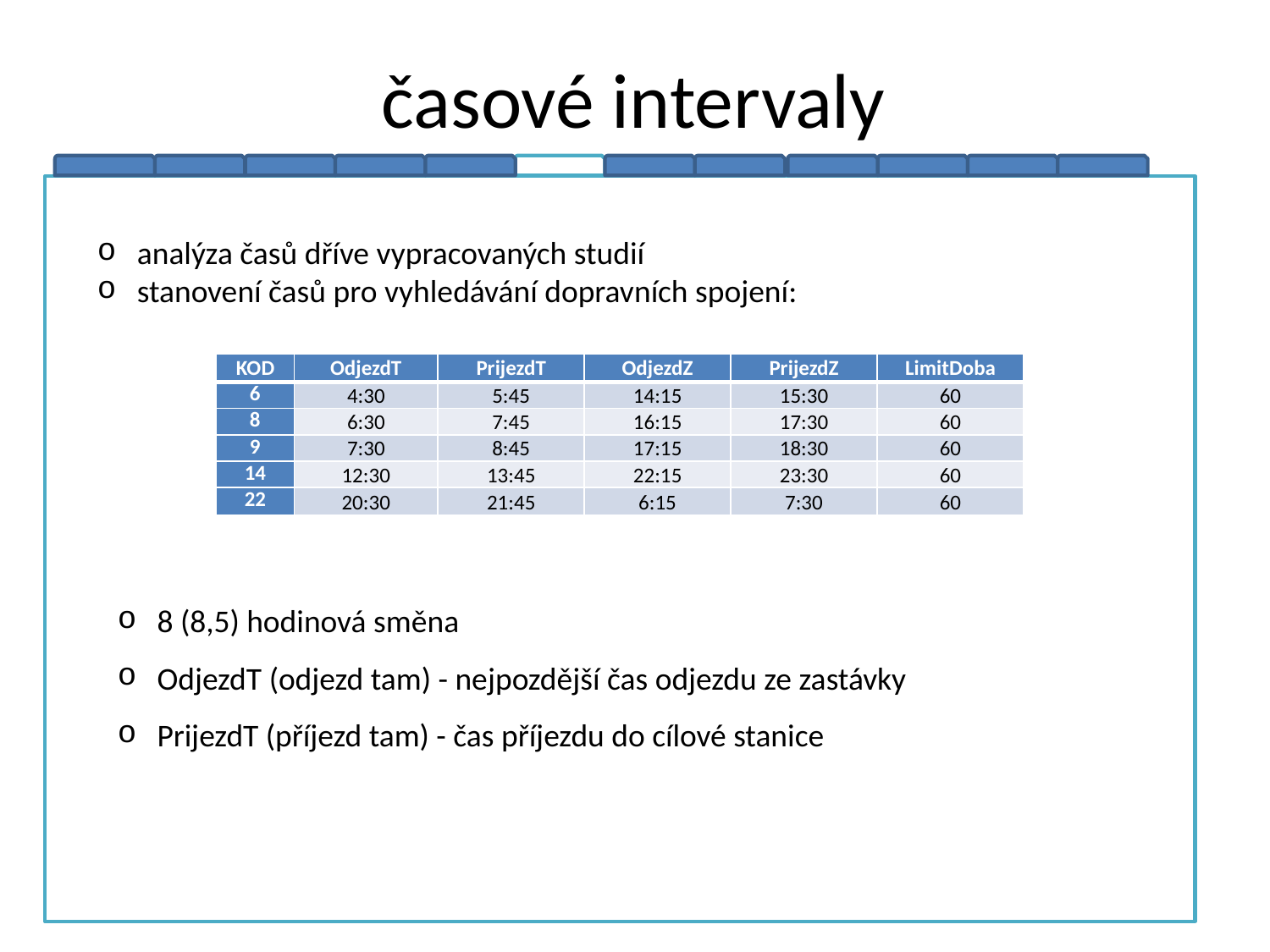

# časové intervaly

analýza časů dříve vypracovaných studií
stanovení časů pro vyhledávání dopravních spojení:

| KOD | OdjezdT | PrijezdT | OdjezdZ | PrijezdZ | LimitDoba |
| --- | --- | --- | --- | --- | --- |
| 6 | 4:30 | 5:45 | 14:15 | 15:30 | 60 |
| 8 | 6:30 | 7:45 | 16:15 | 17:30 | 60 |
| 9 | 7:30 | 8:45 | 17:15 | 18:30 | 60 |
| 14 | 12:30 | 13:45 | 22:15 | 23:30 | 60 |
| 22 | 20:30 | 21:45 | 6:15 | 7:30 | 60 |
8 (8,5) hodinová směna
OdjezdT (odjezd tam) - nejpozdější čas odjezdu ze zastávky
PrijezdT (příjezd tam) - čas příjezdu do cílové stanice